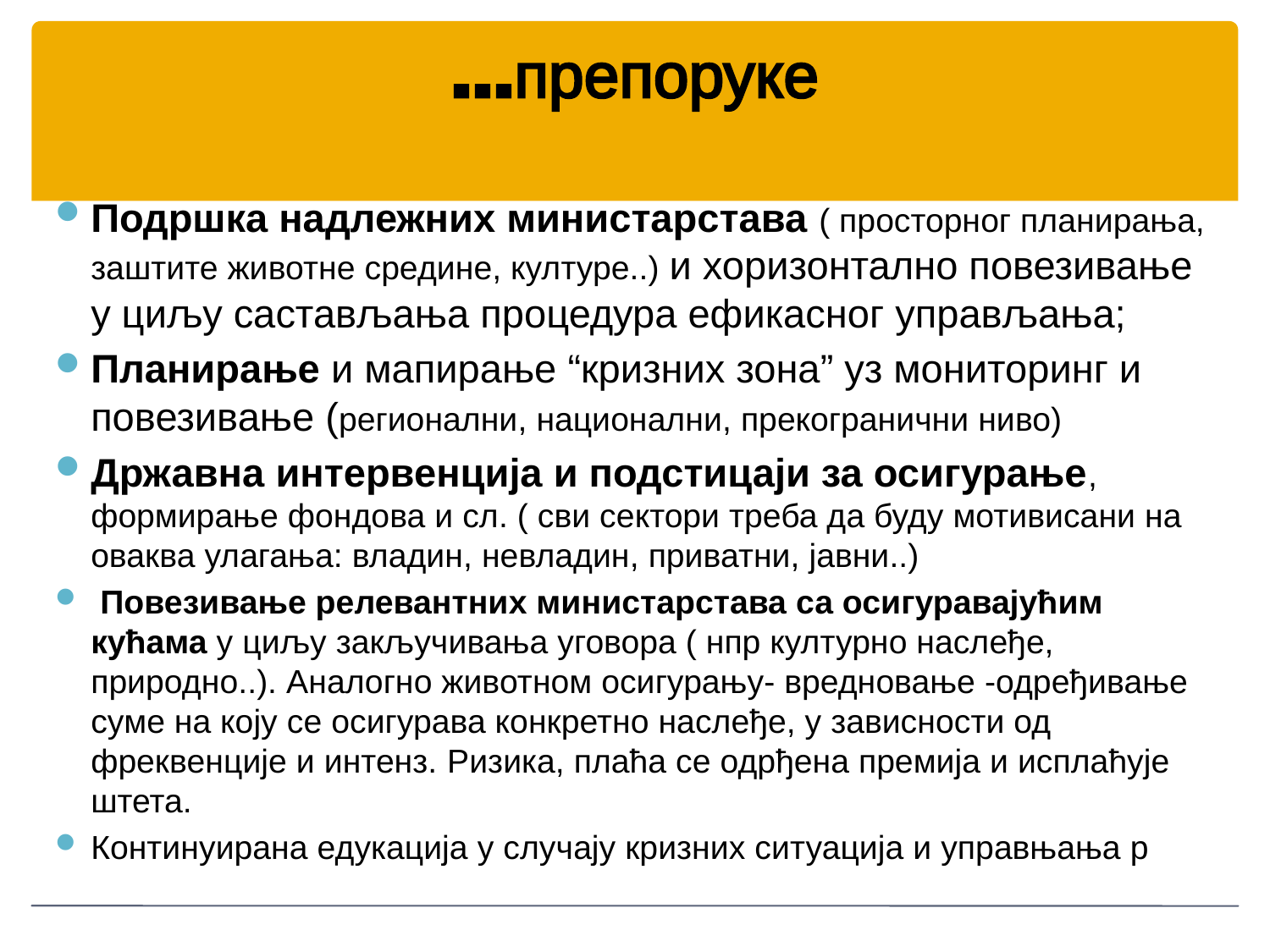

# ...препоруке
Подршка надлежних министарстава ( просторног планирања, заштите животне средине, културе..) и хоризонтално повезивање у циљу састављања процедура ефикасног управљања;
Планирање и мапирање “кризних зона” уз мониторинг и повезивање (регионални, национални, прекогранични ниво)
Државна интервенција и подстицаји за осигурање, формирање фондова и сл. ( сви сектори треба да буду мотивисани на оваква улагања: владин, невладин, приватни, јавни..)
 Повезивање релевантних министарстава са осигуравајућим кућама у циљу закључивања уговора ( нпр културно наслеђе, природно..). Аналогно животном осигурању- вредновање -одређивање суме на коју се осигурава конкретно наслеђе, у зависности од фреквенције и интенз. Ризика, плаћа се одрђена премија и исплаћује штета.
Континуирана едукација у случају кризних ситуација и управњања р